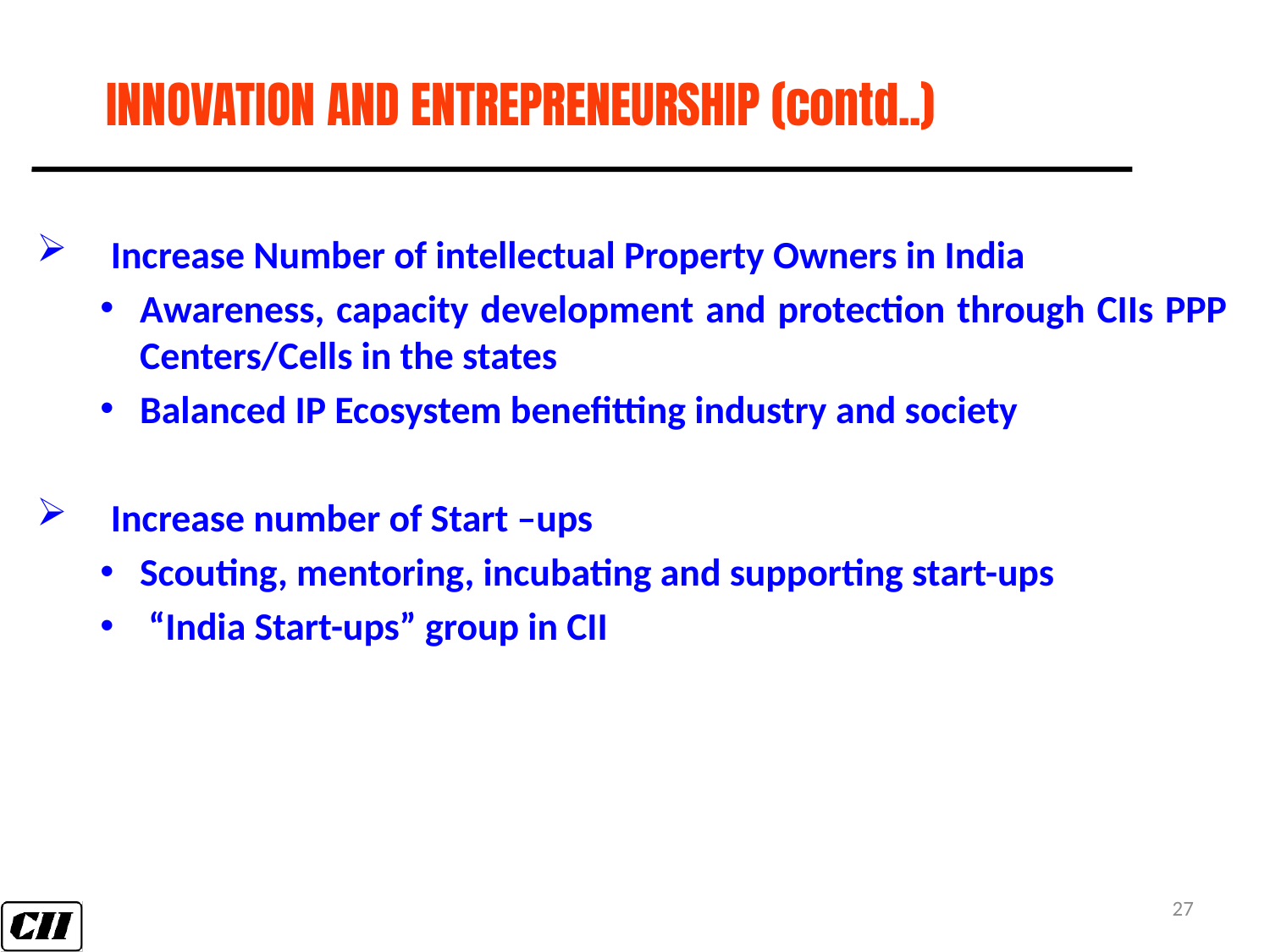

INNOVATION AND ENTREPRENEURSHIP (contd..)

Increase Number of intellectual Property Owners in India
Awareness, capacity development and protection through CIIs PPP Centers/Cells in the states
Balanced IP Ecosystem benefitting industry and society

Increase number of Start –ups
Scouting, mentoring, incubating and supporting start-ups
 “India Start-ups” group in CII
27